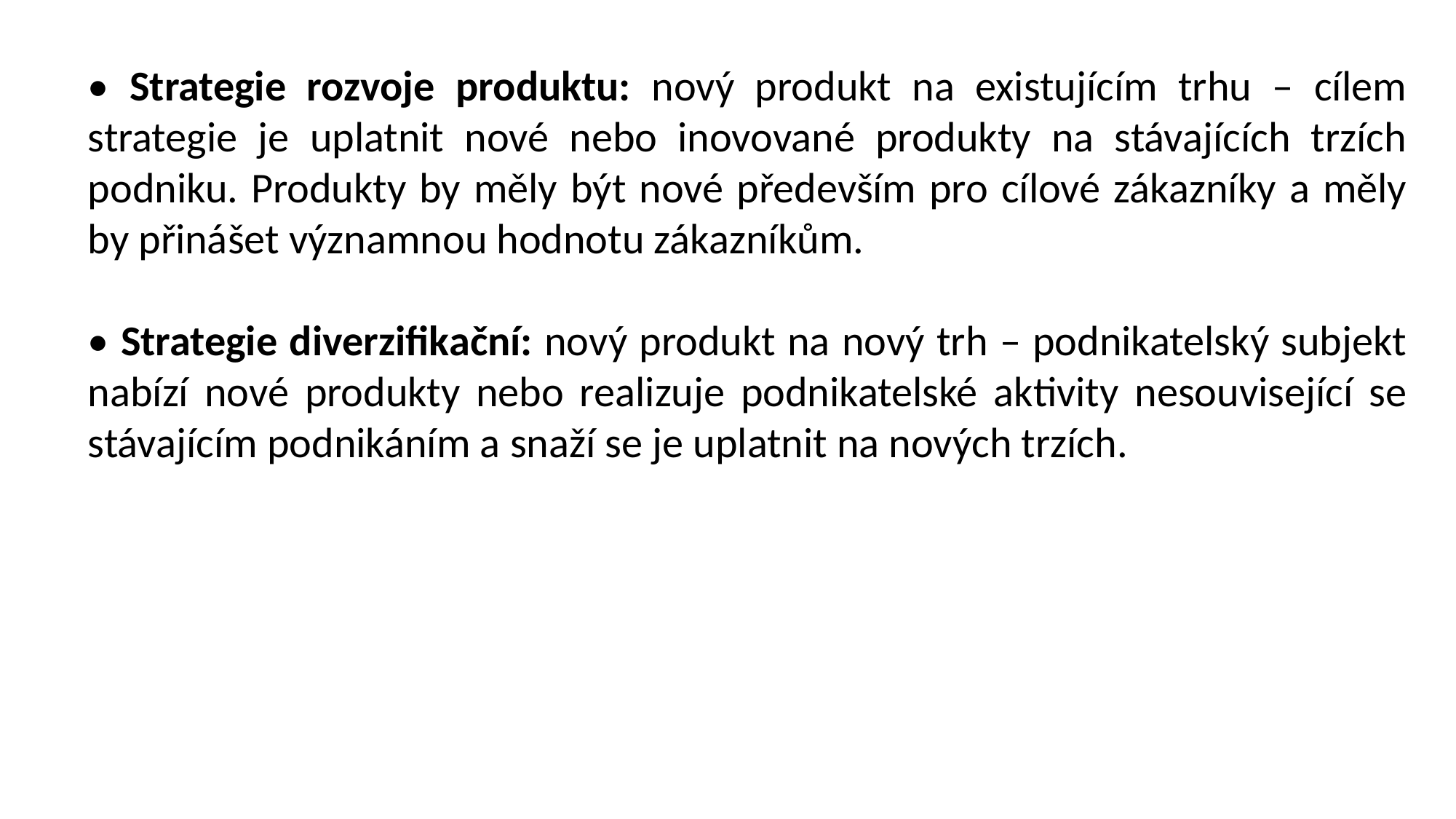

• Strategie rozvoje produktu: nový produkt na existujícím trhu – cílem strategie je uplatnit nové nebo inovované produkty na stávajících trzích podniku. Produkty by měly být nové především pro cílové zákazníky a měly by přinášet významnou hodnotu zákazníkům.

• Strategie diverzifikační: nový produkt na nový trh – podnikatelský subjekt nabízí nové produkty nebo realizuje podnikatelské aktivity nesouvisející se stávajícím podnikáním a snaží se je uplatnit na nových trzích.